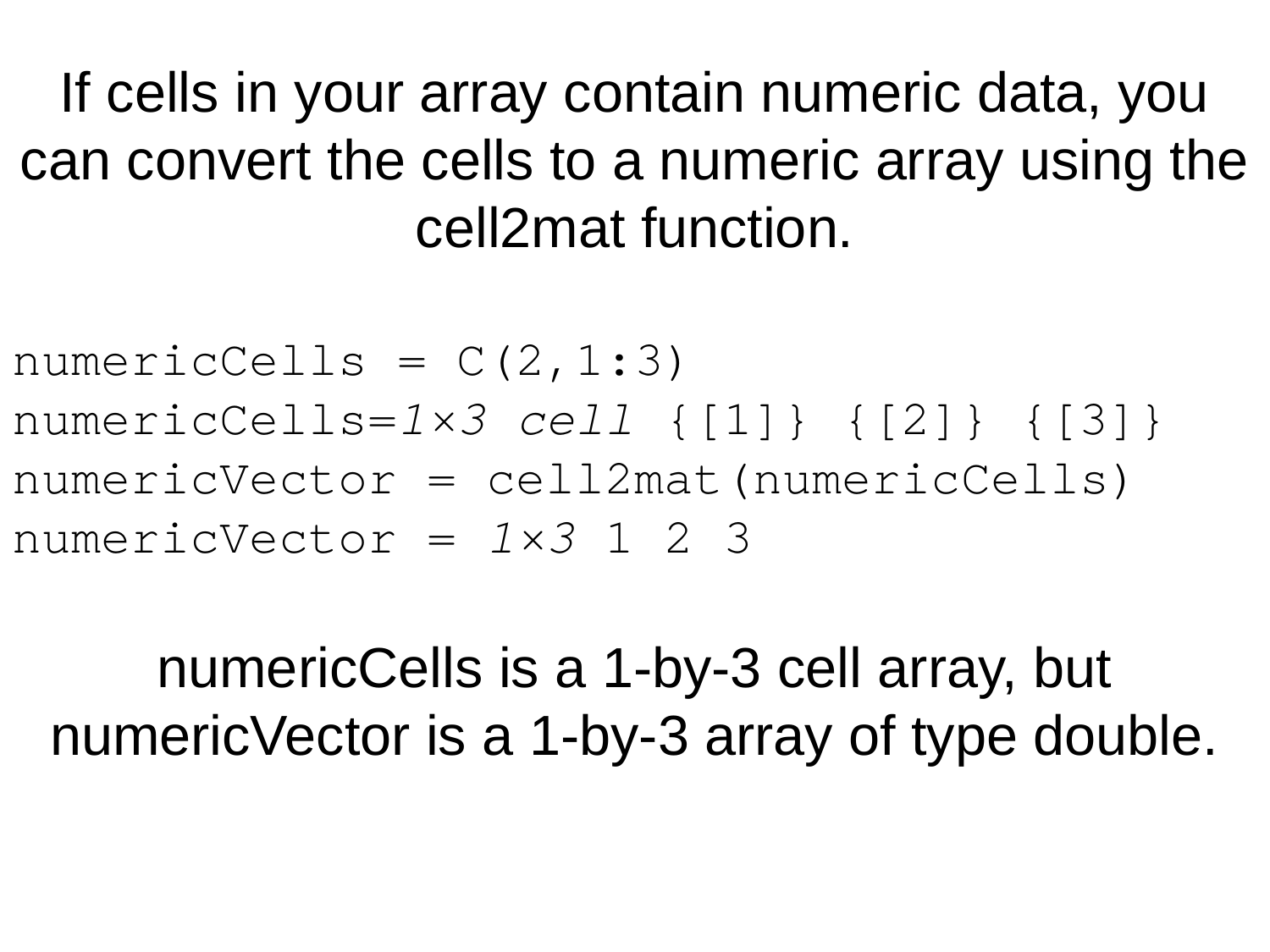

If cells in your array contain numeric data, you can convert the cells to a numeric array using the cell2mat function.

numericCells = C(2,1:3)
numericCells=1×3 cell {[1]} {[2]} {[3]}
numericVector = cell2mat(numericCells)
numericVector = 1×3 1 2 3

numericCells is a 1-by-3 cell array, but numericVector is a 1-by-3 array of type double.